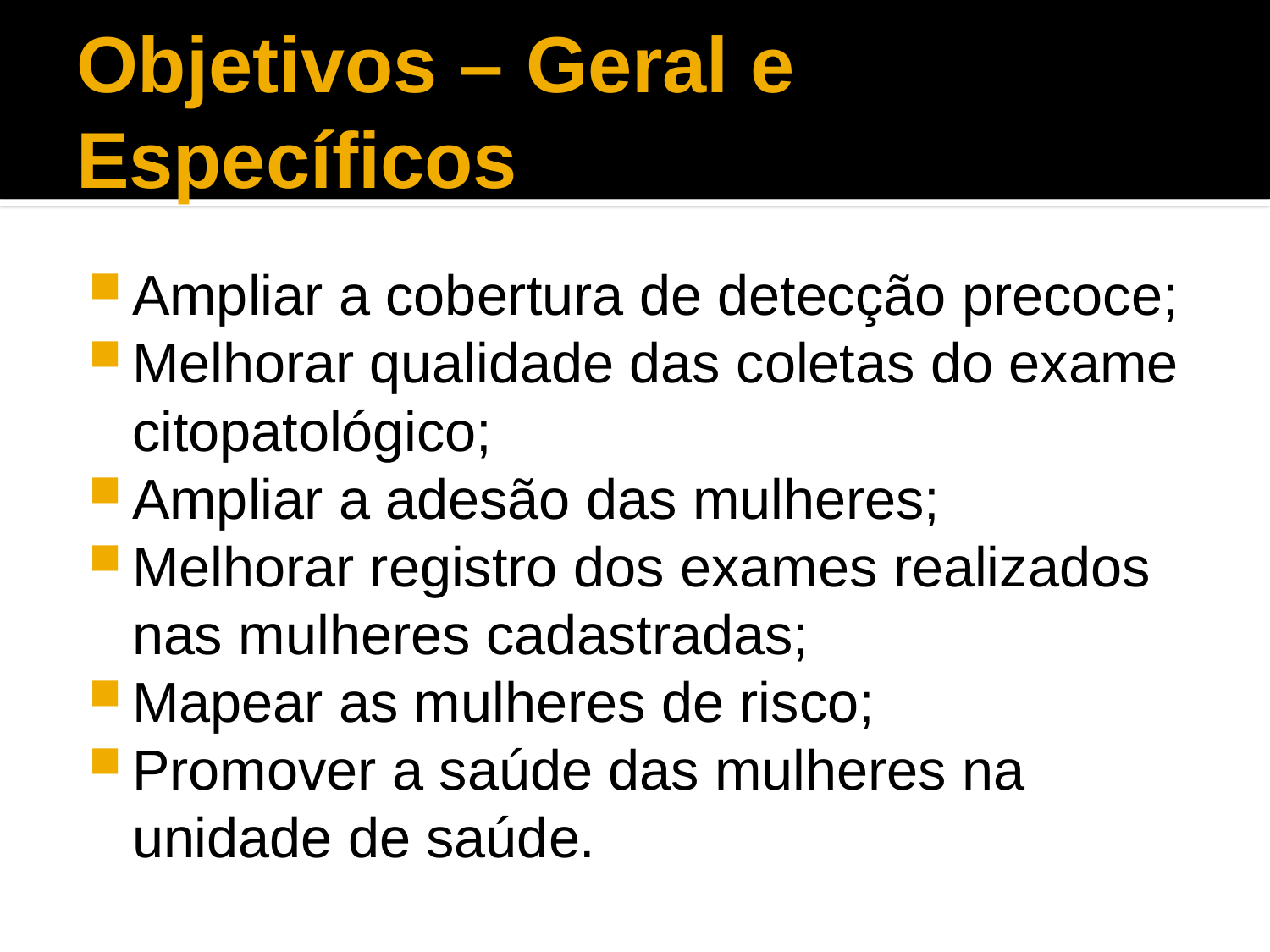

# Objetivos – Geral e Específicos
Ampliar a cobertura de detecção precoce;
Melhorar qualidade das coletas do exame citopatológico;
Ampliar a adesão das mulheres;
Melhorar registro dos exames realizados nas mulheres cadastradas;
Mapear as mulheres de risco;
Promover a saúde das mulheres na unidade de saúde.